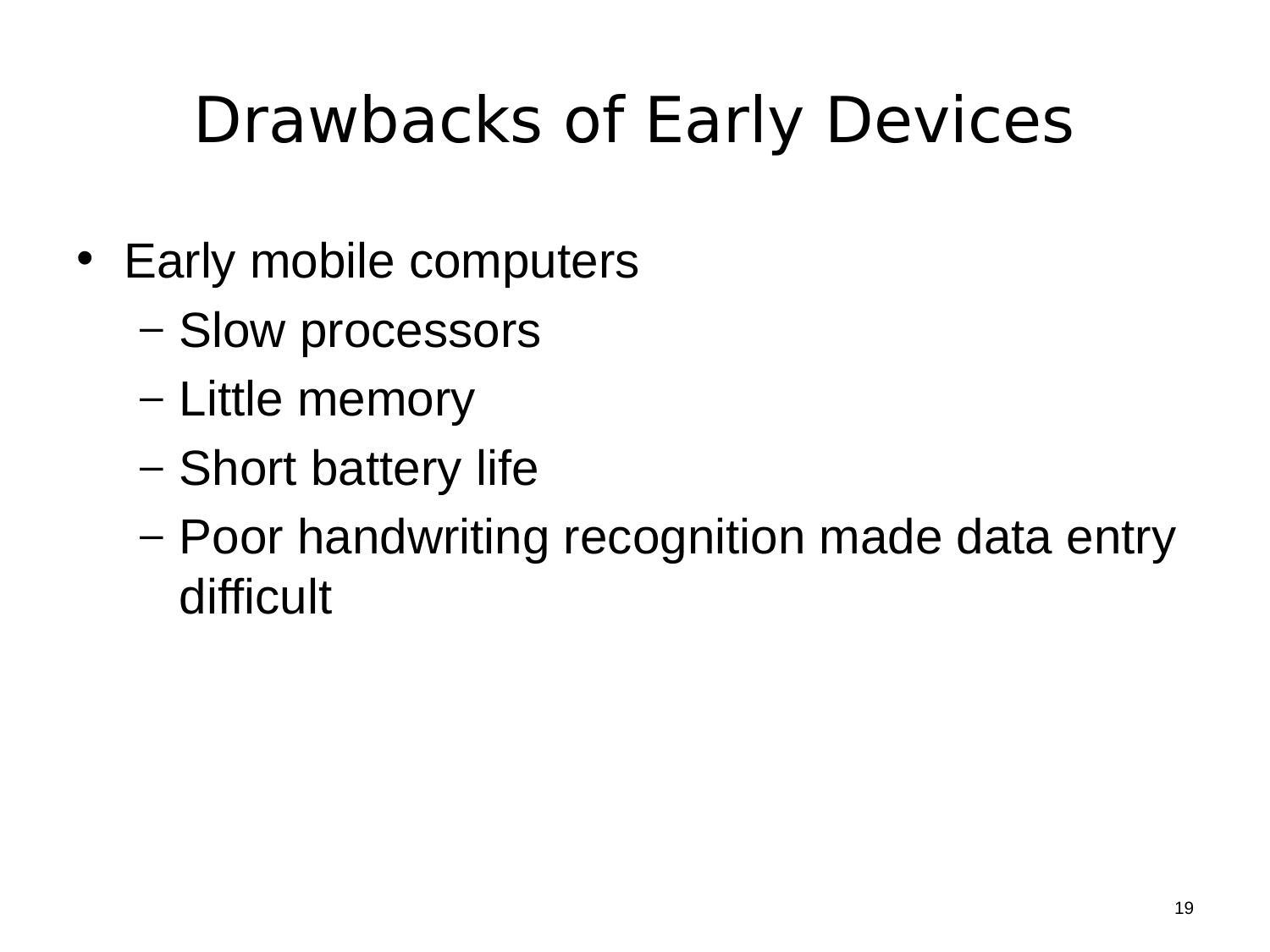

# Drawbacks of Early Devices
Early mobile computers
Slow processors
Little memory
Short battery life
Poor handwriting recognition made data entry difficult
19